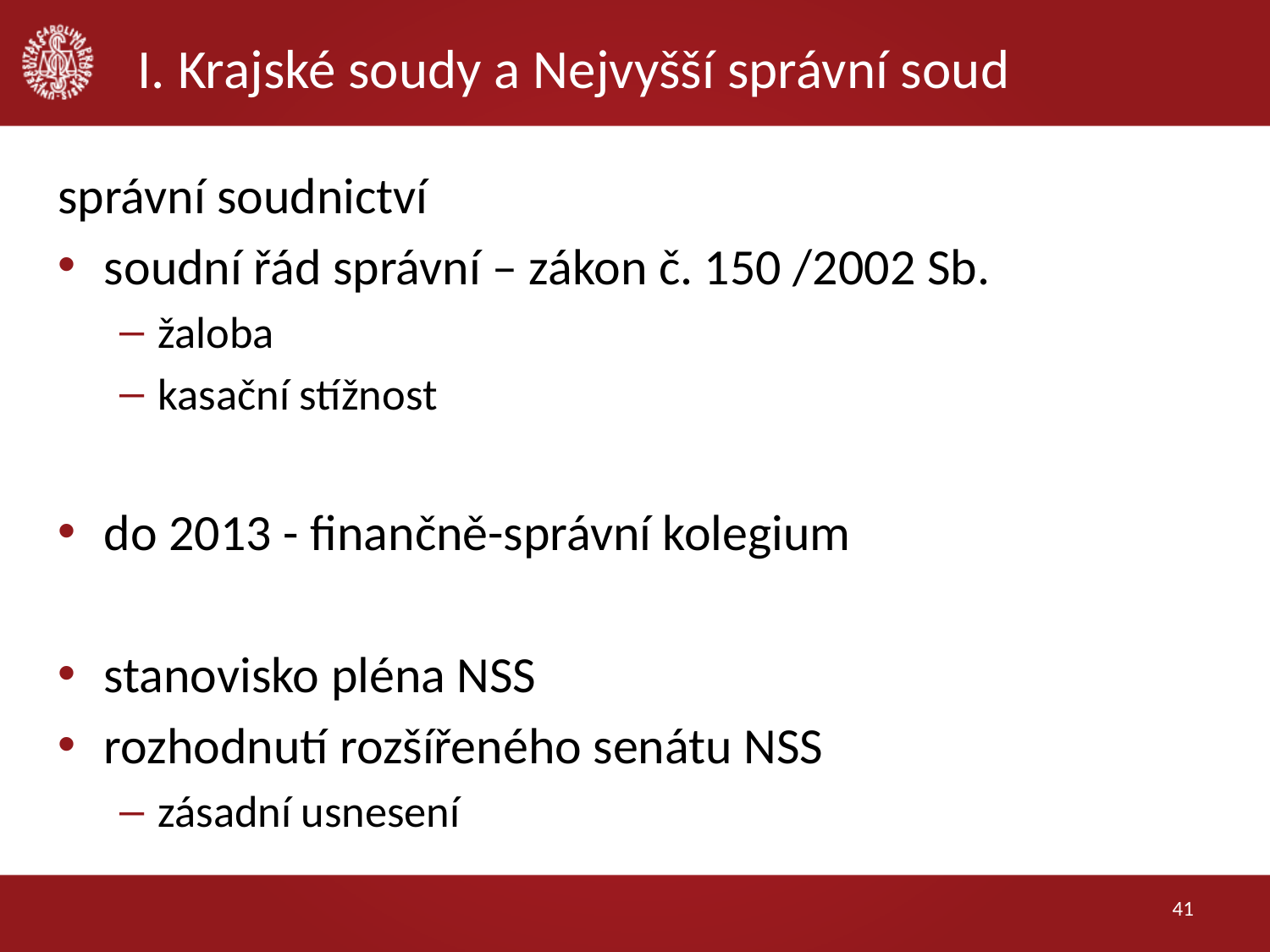

# I. Krajské soudy a Nejvyšší správní soud
správní soudnictví
soudní řád správní – zákon č. 150 /2002 Sb.
žaloba
kasační stížnost

do 2013 - finančně-správní kolegium

stanovisko pléna NSS
rozhodnutí rozšířeného senátu NSS
zásadní usnesení

41